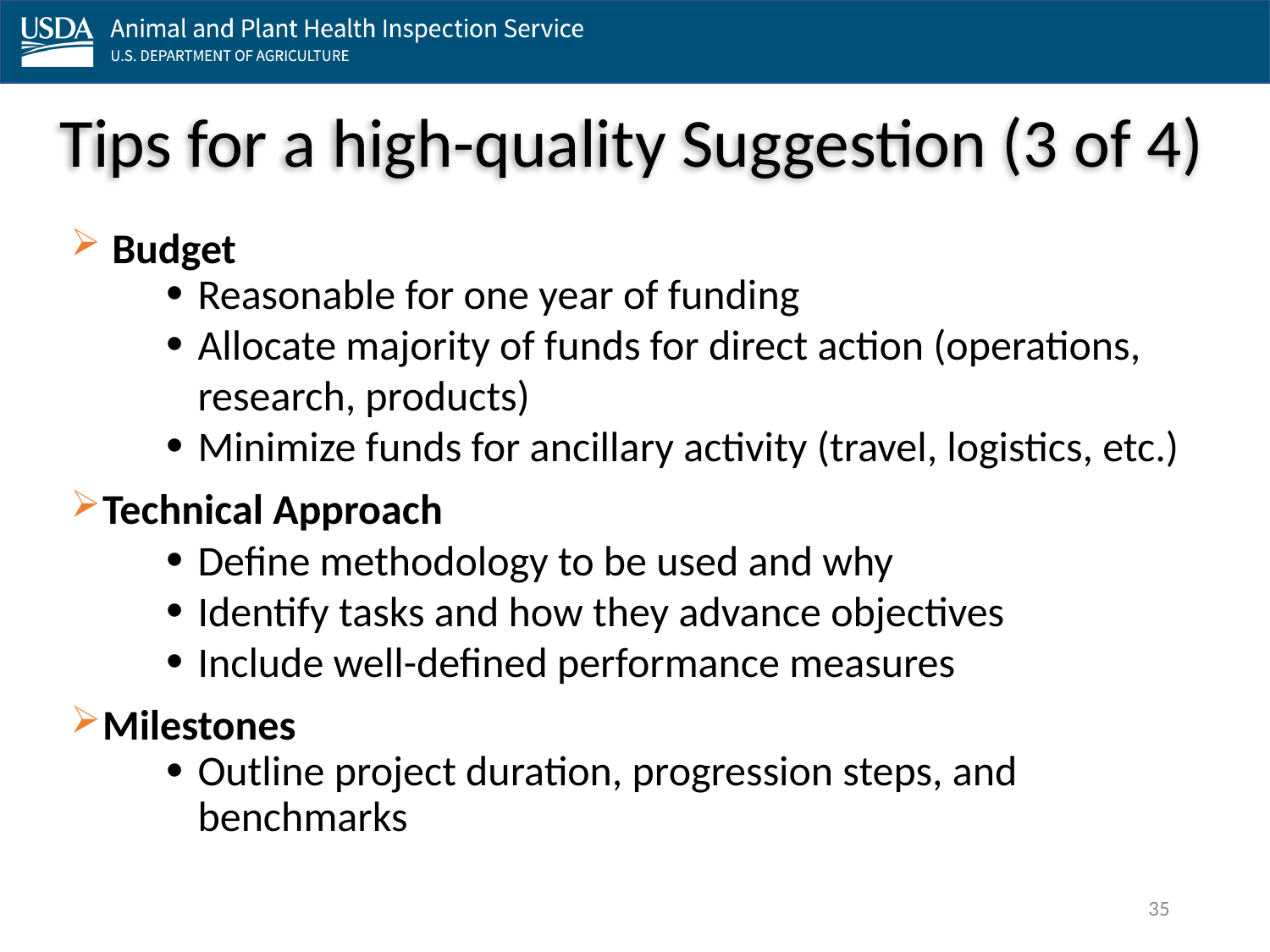

# Tips for a high-quality Suggestion (3 of 4)
 Budget
Reasonable for one year of funding
Allocate majority of funds for direct action (operations, research, products)
Minimize funds for ancillary activity (travel, logistics, etc.)
Technical Approach
Define methodology to be used and why
Identify tasks and how they advance objectives
Include well-defined performance measures
Milestones
Outline project duration, progression steps, and benchmarks

35